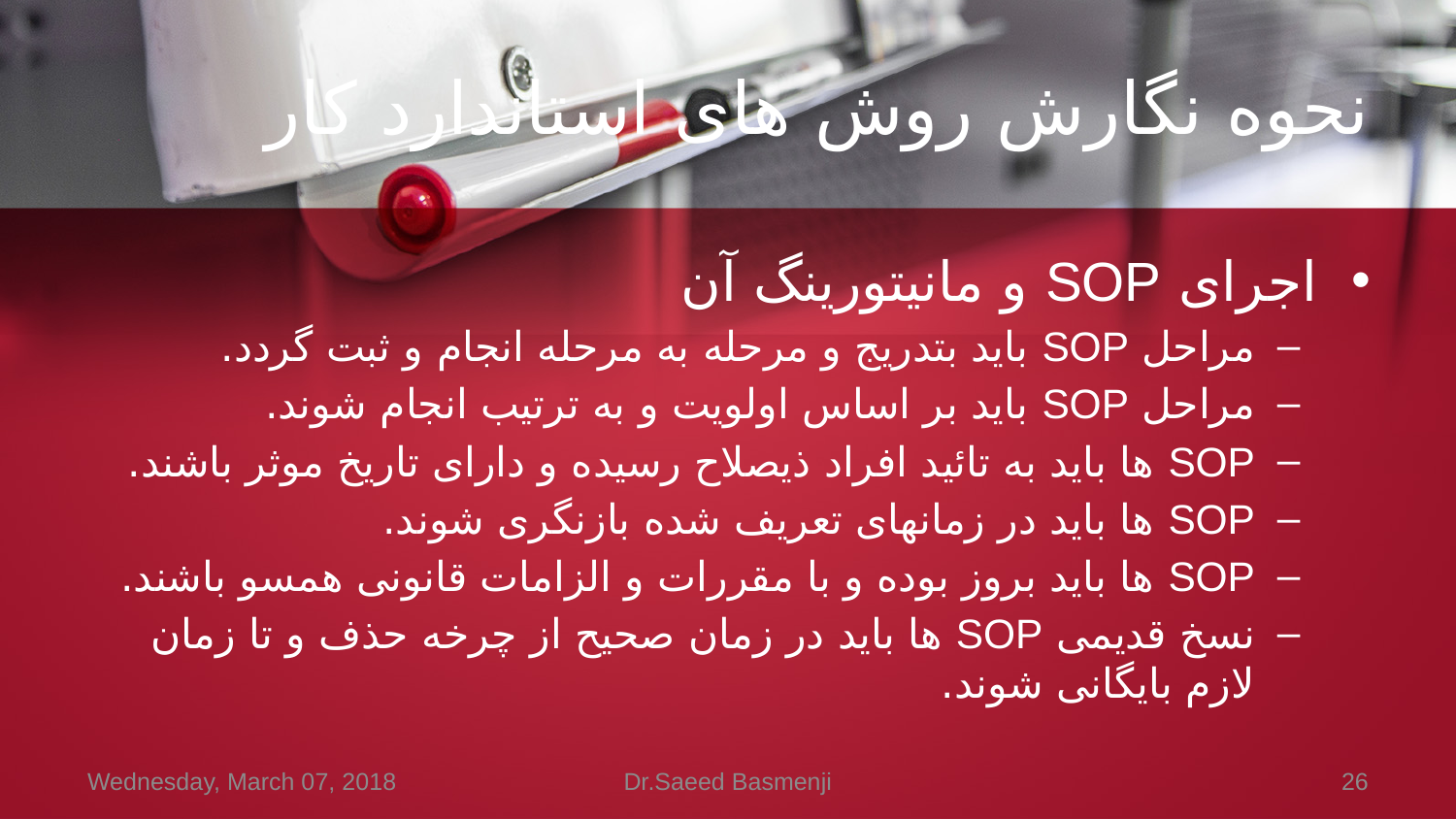

# نحوه نگارش روش های استاندارد کار
اجرای SOP و مانیتورینگ آن
مراحل SOP باید بتدریج و مرحله به مرحله انجام و ثبت گردد.
مراحل SOP باید بر اساس اولویت و به ترتیب انجام شوند.
SOP ها باید به تائید افراد ذیصلاح رسیده و دارای تاریخ موثر باشند.
SOP ها باید در زمانهای تعریف شده بازنگری شوند.
SOP ها باید بروز بوده و با مقررات و الزامات قانونی همسو باشند.
نسخ قدیمی SOP ها باید در زمان صحیح از چرخه حذف و تا زمان لازم بایگانی شوند.

Wednesday, March 07, 2018
Dr.Saeed Basmenji
26